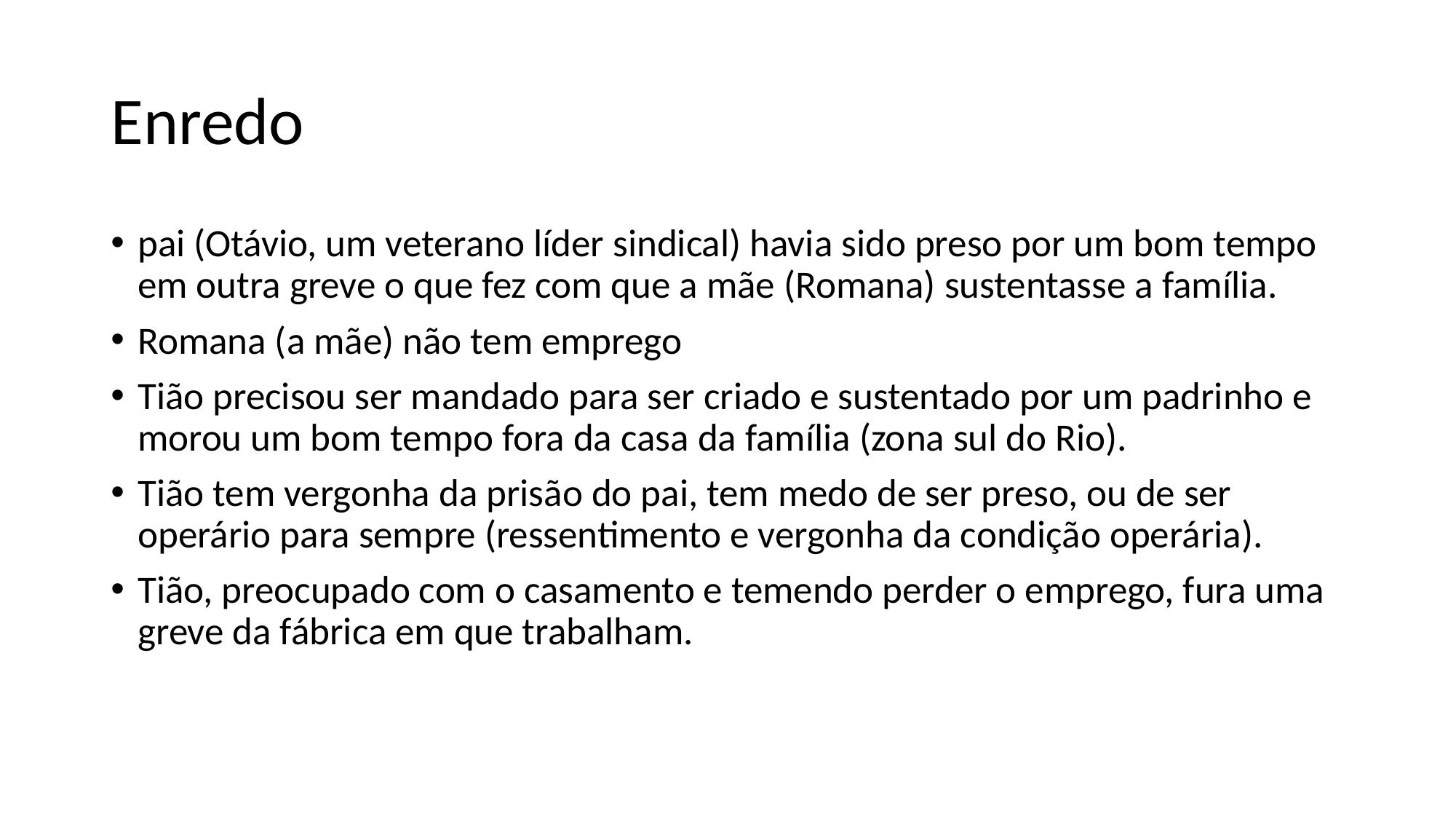

# Enredo
pai (Otávio, um veterano líder sindical) havia sido preso por um bom tempo em outra greve o que fez com que a mãe (Romana) sustentasse a família.
Romana (a mãe) não tem emprego
Tião precisou ser mandado para ser criado e sustentado por um padrinho e morou um bom tempo fora da casa da família (zona sul do Rio).
Tião tem vergonha da prisão do pai, tem medo de ser preso, ou de ser operário para sempre (ressentimento e vergonha da condição operária).
Tião, preocupado com o casamento e temendo perder o emprego, fura uma greve da fábrica em que trabalham.